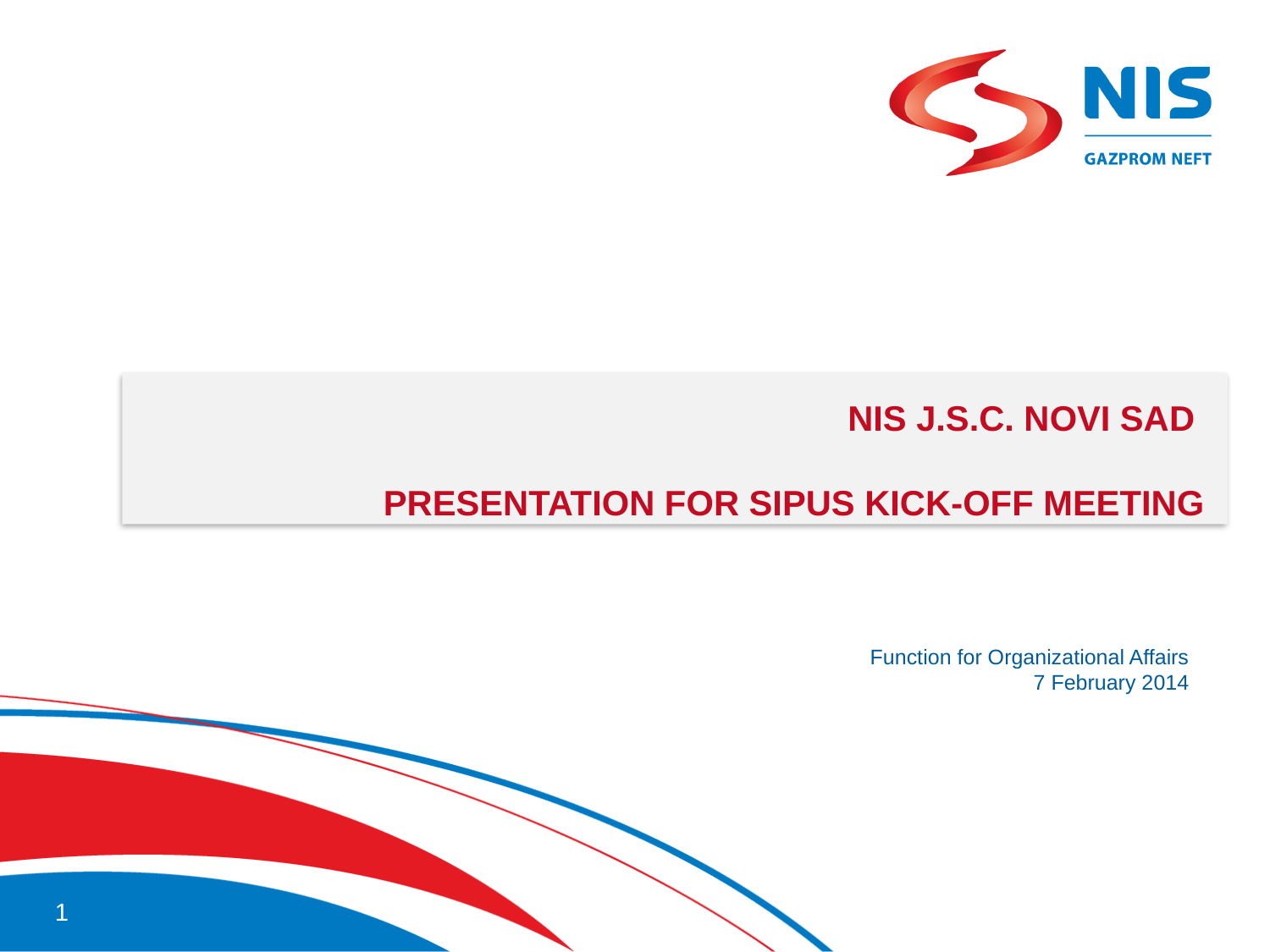

NIS J.S.C. NOVI SAD

PRESENTATION FOR SIPUS KICK-OFF MEETING

Function for Organizational Affairs
7 February 2014